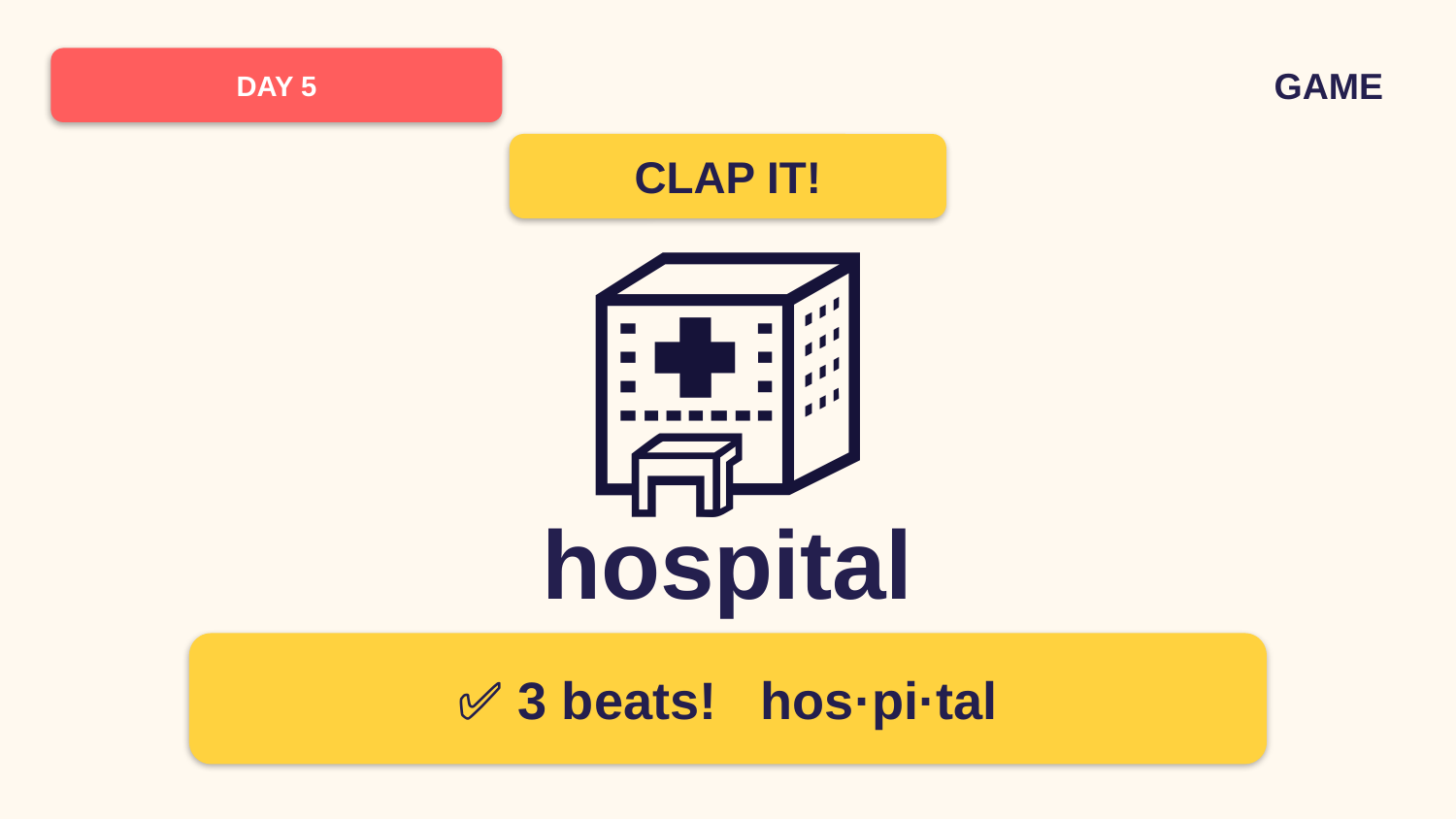

DAY 5
GAME

CLAP IT!
🏥
hospital

✅ 3 beats!   hos·pi·tal